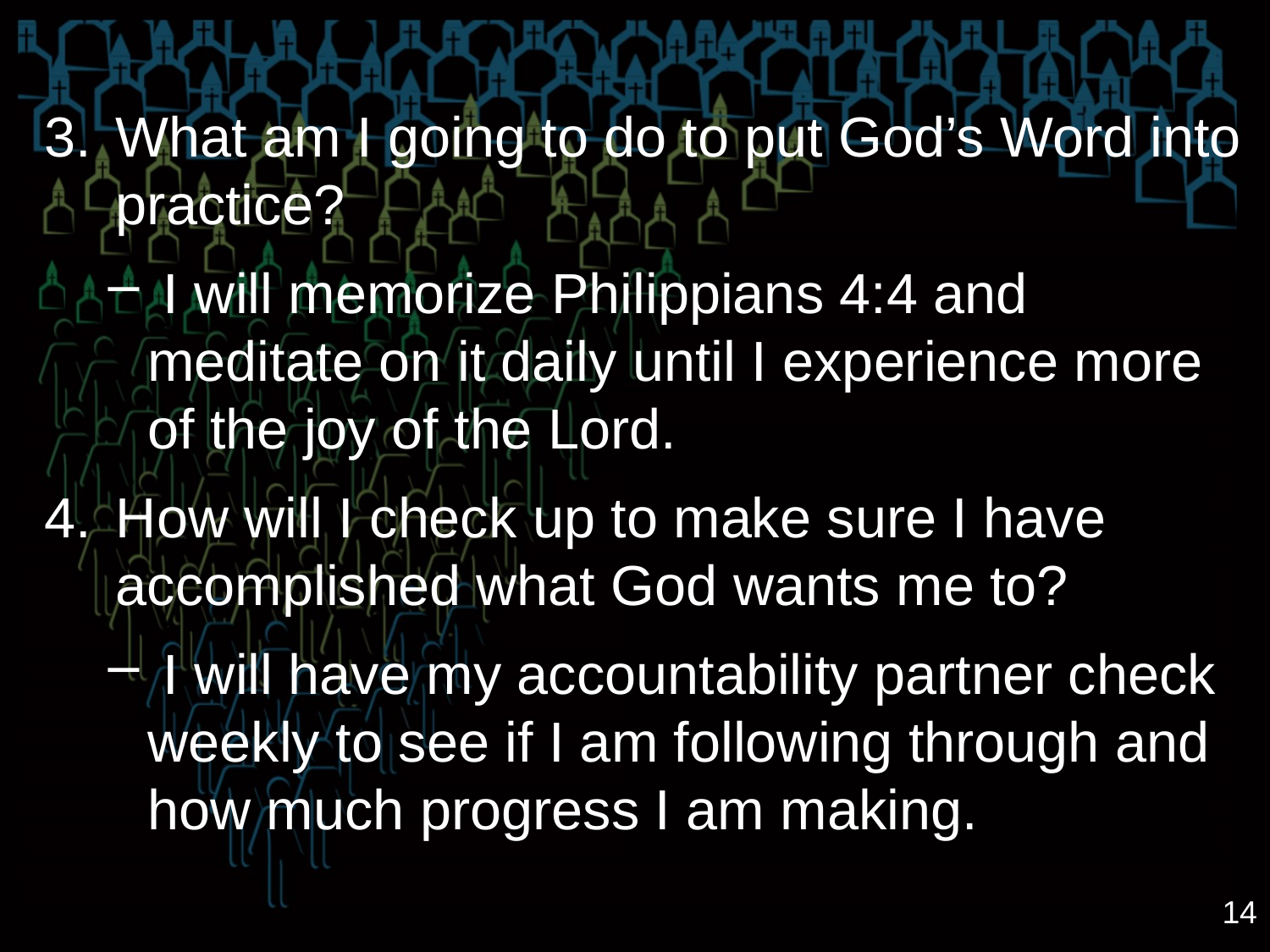

What am I going to do to put God’s Word into practice?
 I will memorize Philippians 4:4 and meditate on it daily until I experience more of the joy of the Lord.
How will I check up to make sure I have accomplished what God wants me to?
 I will have my accountability partner check weekly to see if I am following through and how much progress I am making.
14